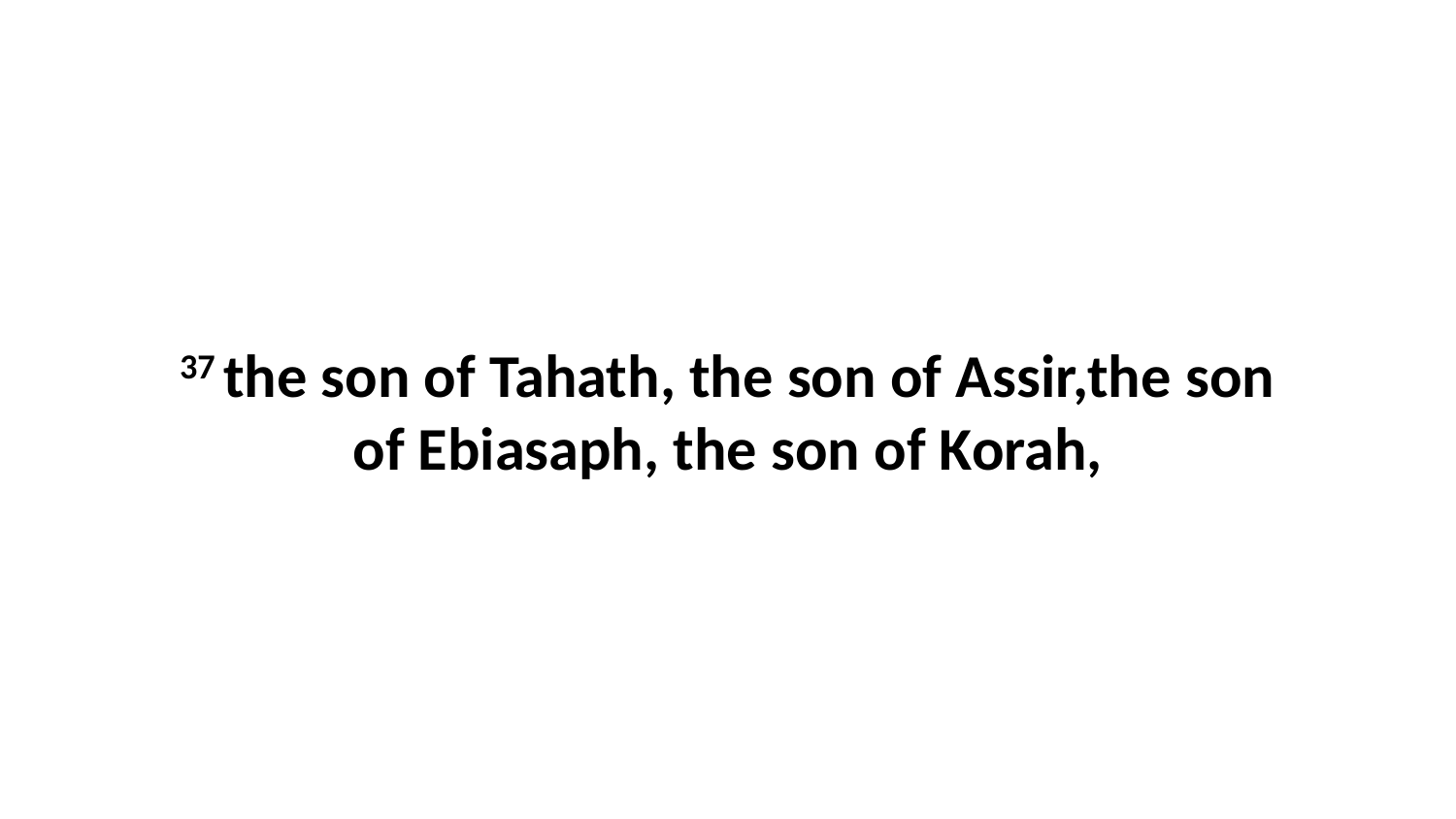

37 the son of Tahath, the son of Assir,the son of Ebiasaph, the son of Korah,